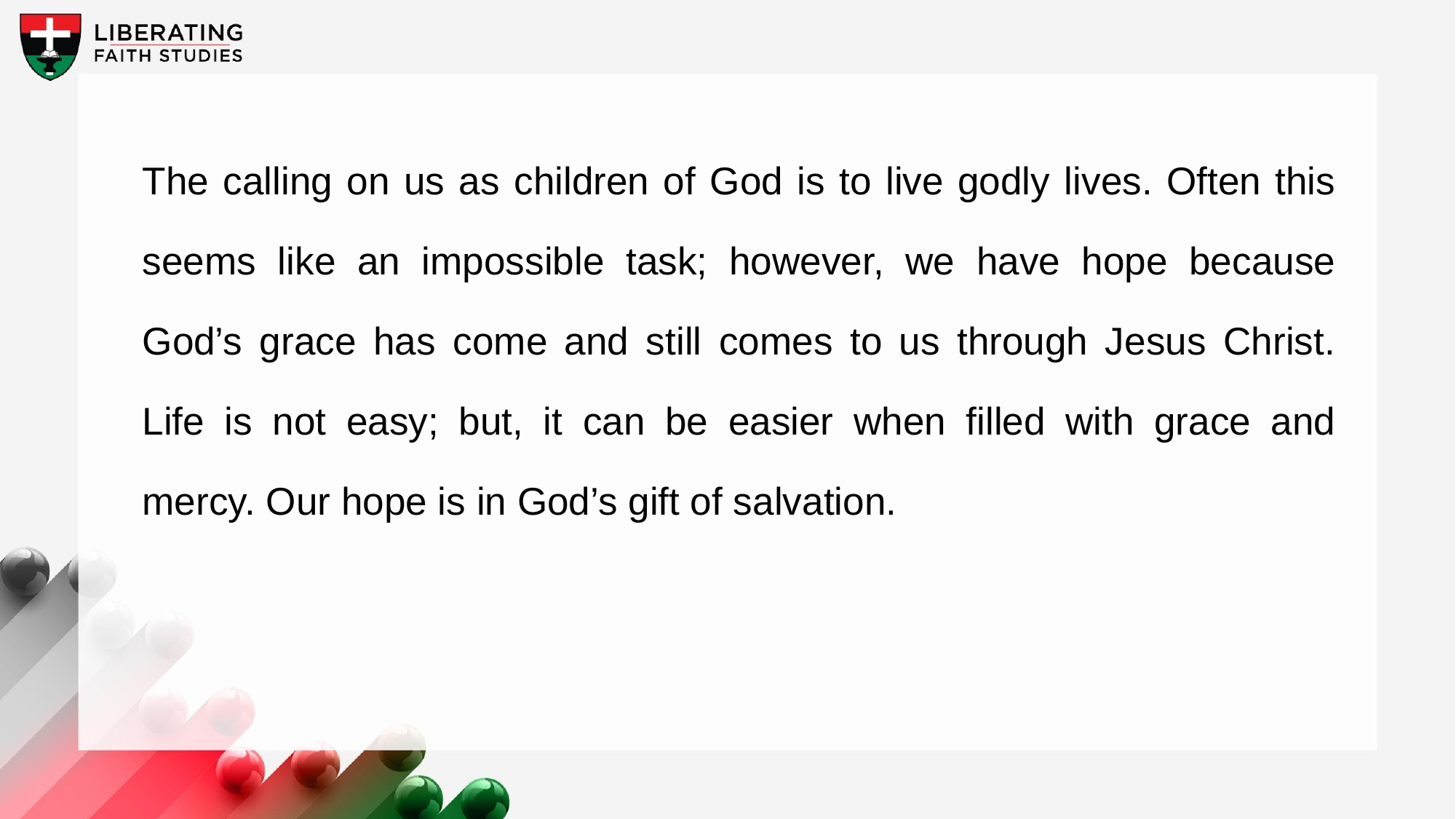

The calling on us as children of God is to live godly lives. Often this seems like an impossible task; however, we have hope because God’s grace has come and still comes to us through Jesus Christ. Life is not easy; but, it can be easier when filled with grace and mercy. Our hope is in God’s gift of salvation.